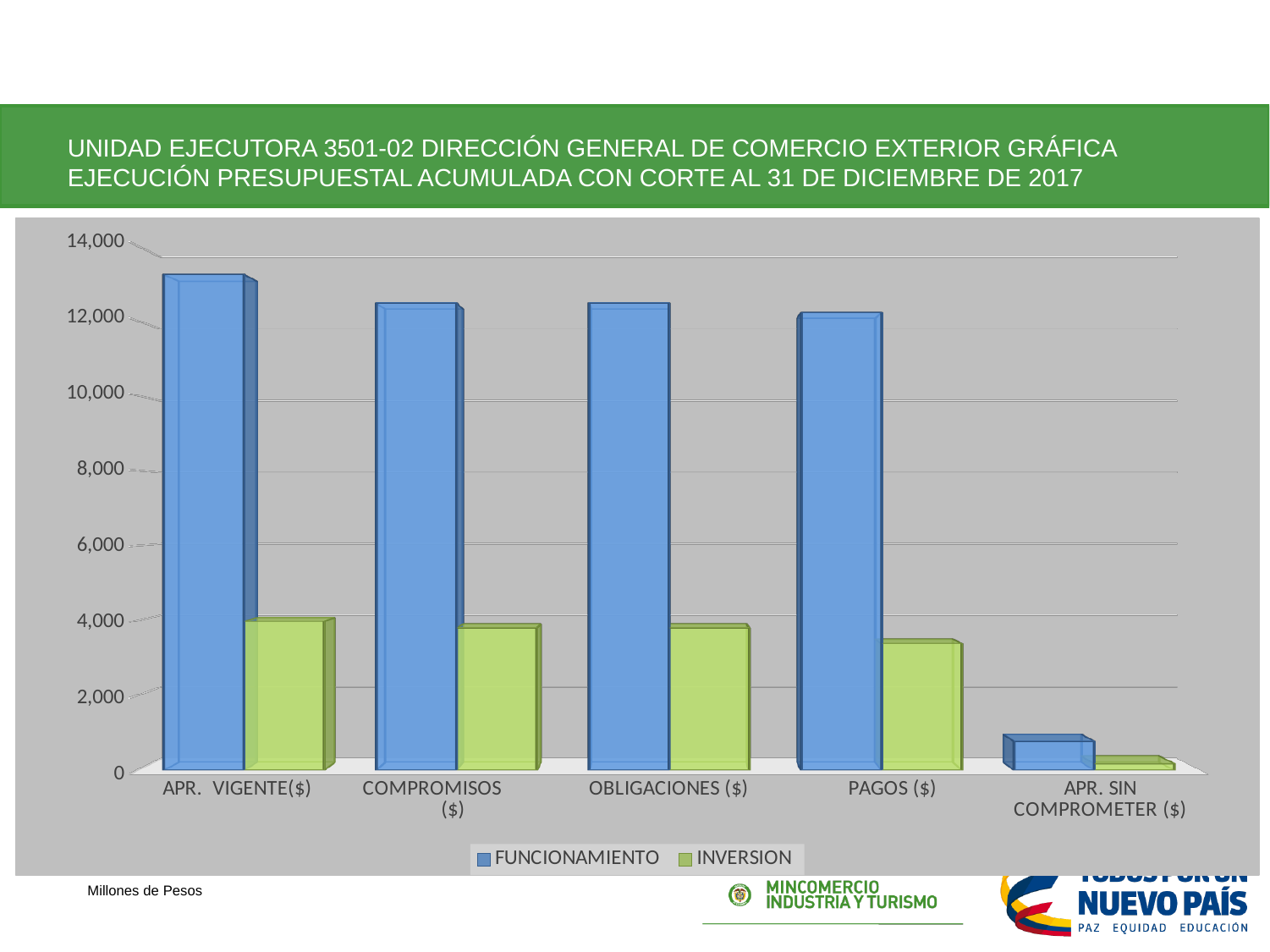

UNIDAD EJECUTORA 3501-02 DIRECCIÓN GENERAL DE COMERCIO EXTERIOR GRÁFICA EJECUCIÓN PRESUPUESTAL ACUMULADA CON CORTE AL 31 DE DICIEMBRE DE 2017

[unsupported chart]

[unsupported chart]

[unsupported chart]

Millones de Pesos